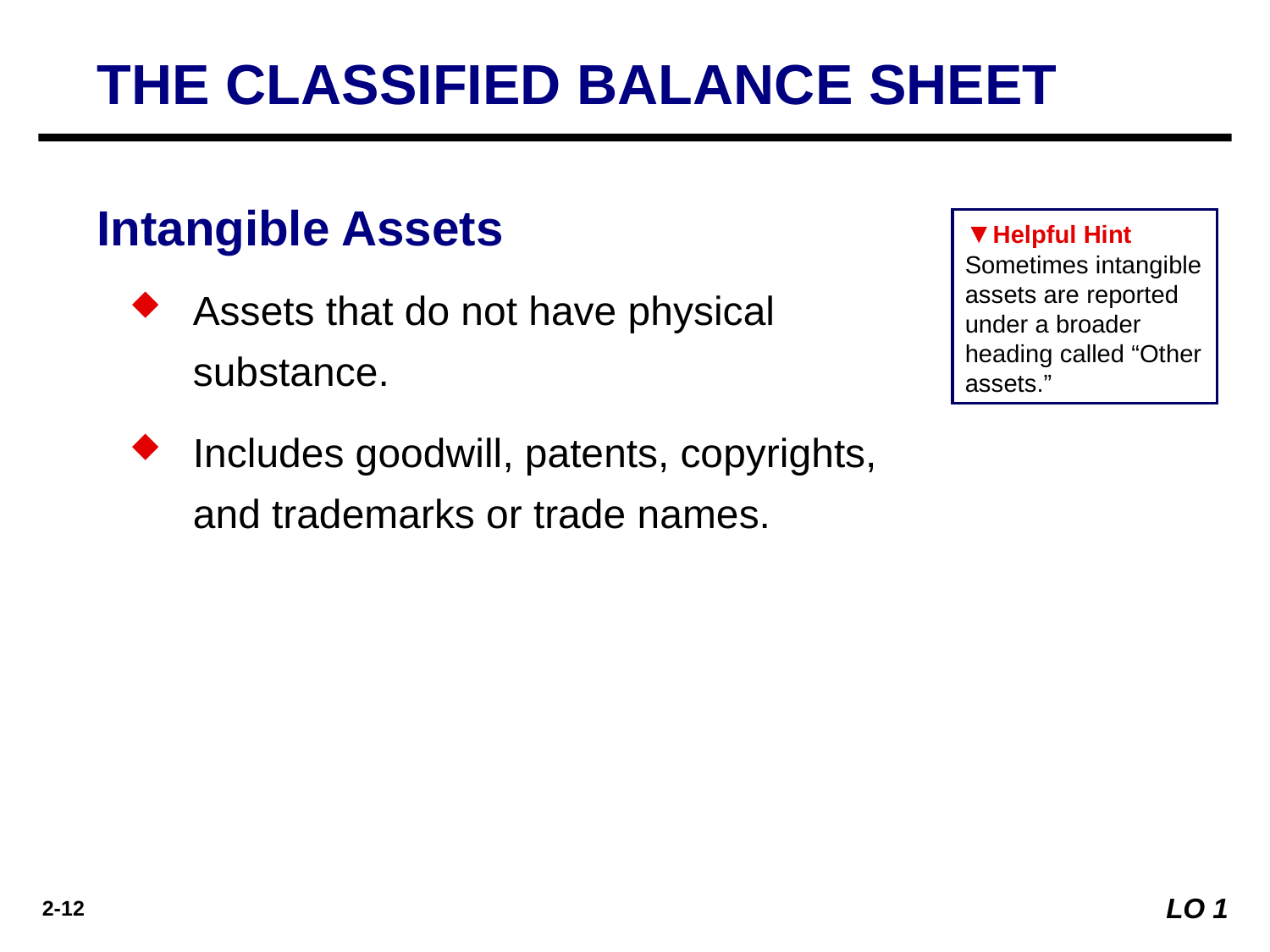

THE CLASSIFIED BALANCE SHEET

Intangible Assets
▼Helpful Hint  Sometimes intangible assets are reported
under a broader heading called “Other assets.”
Assets that do not have physical substance.
Includes goodwill, patents, copyrights, and trademarks or trade names.
LO 1